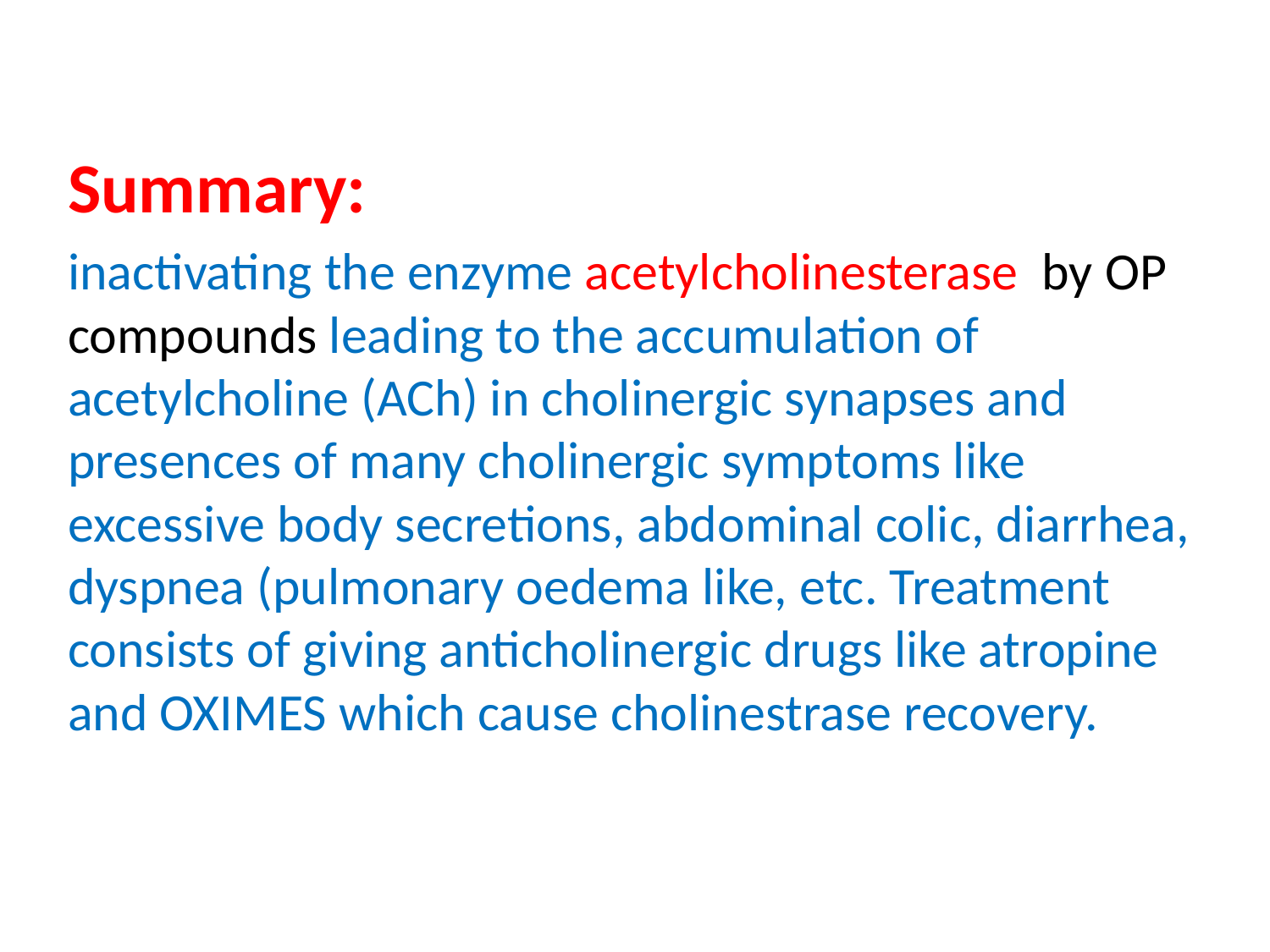

Summary:
inactivating the enzyme acetylcholinesterase  by OP compounds leading to the accumulation of acetylcholine (ACh) in cholinergic synapses and presences of many cholinergic symptoms like excessive body secretions, abdominal colic, diarrhea, dyspnea (pulmonary oedema like, etc. Treatment consists of giving anticholinergic drugs like atropine and OXIMES which cause cholinestrase recovery.